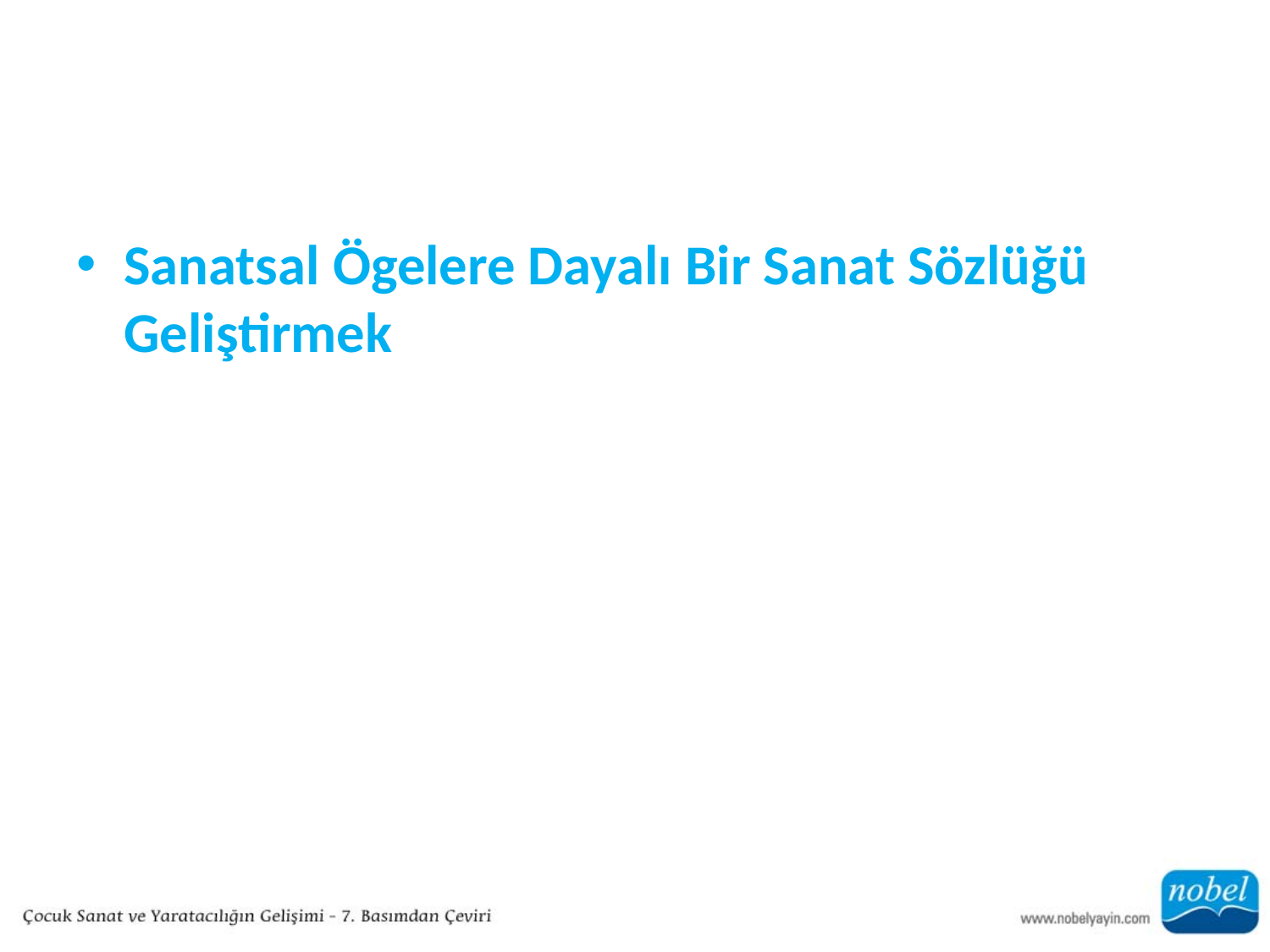

#
Sanatsal Ögelere Dayalı Bir Sanat Sözlüğü Geliştirmek